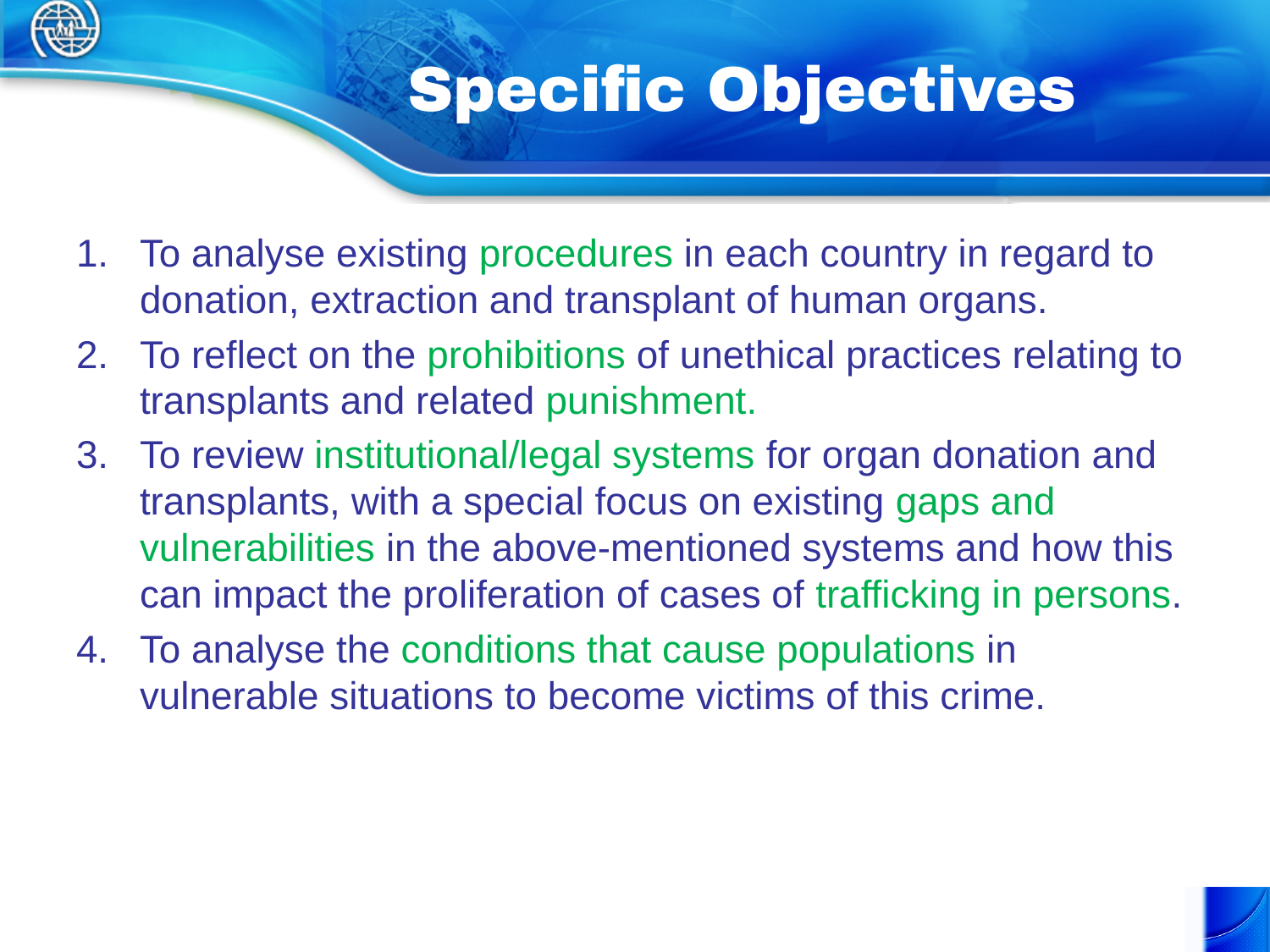

# Specific Objectives
To analyse existing procedures in each country in regard to donation, extraction and transplant of human organs.
To reflect on the prohibitions of unethical practices relating to transplants and related punishment.
To review institutional/legal systems for organ donation and transplants, with a special focus on existing gaps and vulnerabilities in the above-mentioned systems and how this can impact the proliferation of cases of trafficking in persons.
To analyse the conditions that cause populations in vulnerable situations to become victims of this crime.